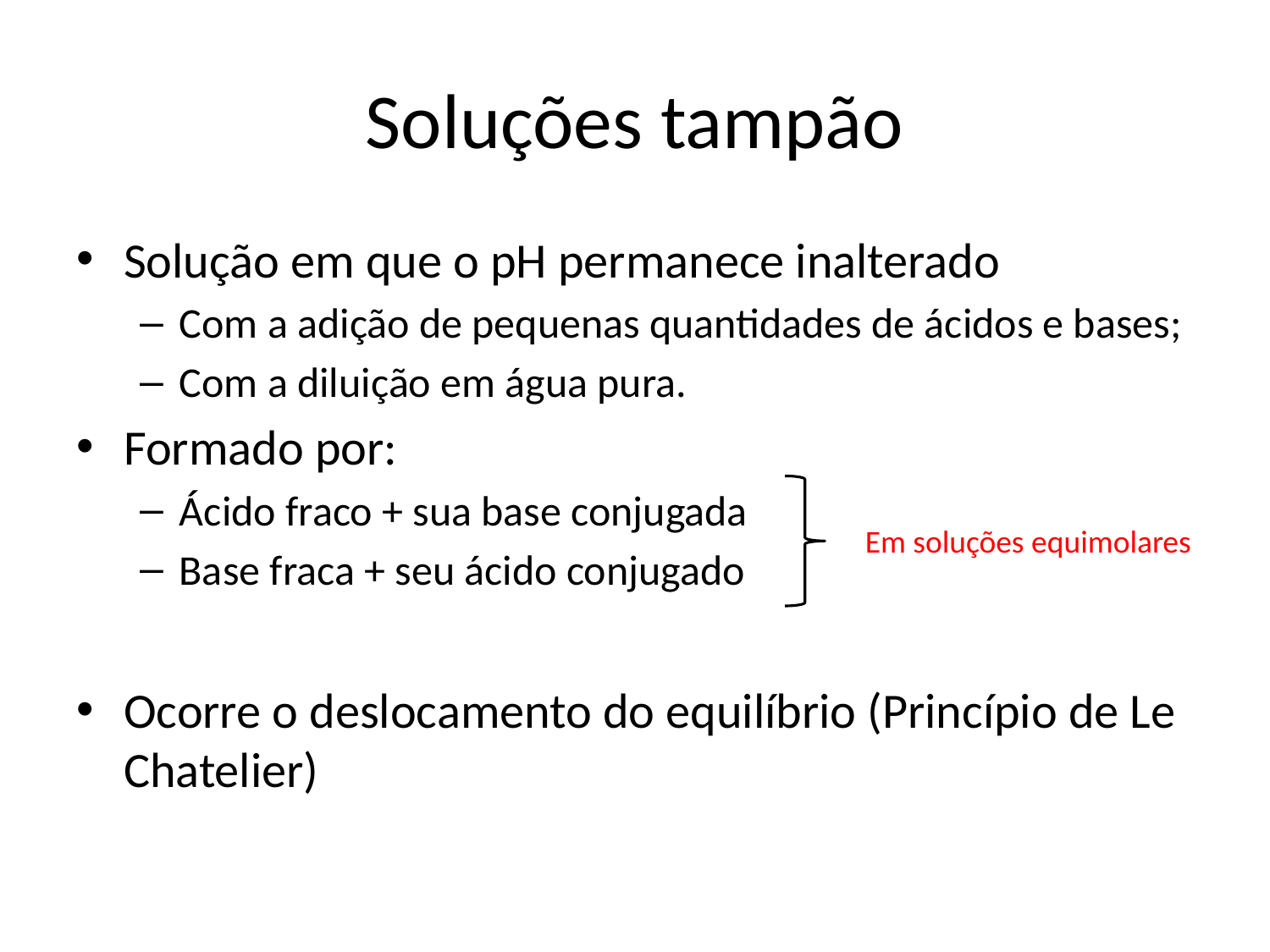

# Soluções tampão
Solução em que o pH permanece inalterado
Com a adição de pequenas quantidades de ácidos e bases;
Com a diluição em água pura.
Formado por:
Ácido fraco + sua base conjugada
Base fraca + seu ácido conjugado

Ocorre o deslocamento do equilíbrio (Princípio de Le Chatelier)

Em soluções equimolares